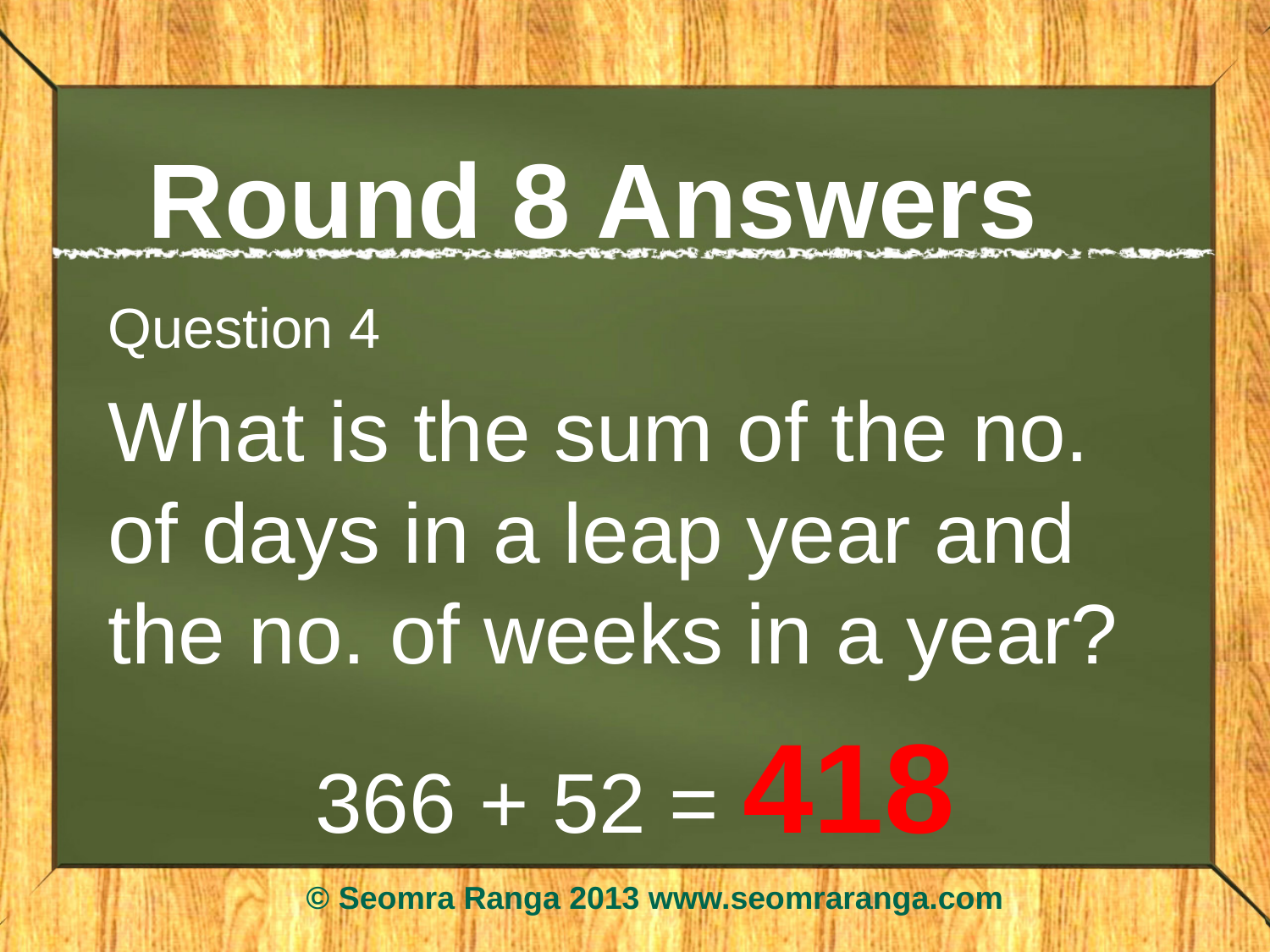

# Round 8 Answers
Question 4
What is the sum of the no. of days in a leap year and the no. of weeks in a year?
366 + 52 = 418
© Seomra Ranga 2013 www.seomraranga.com